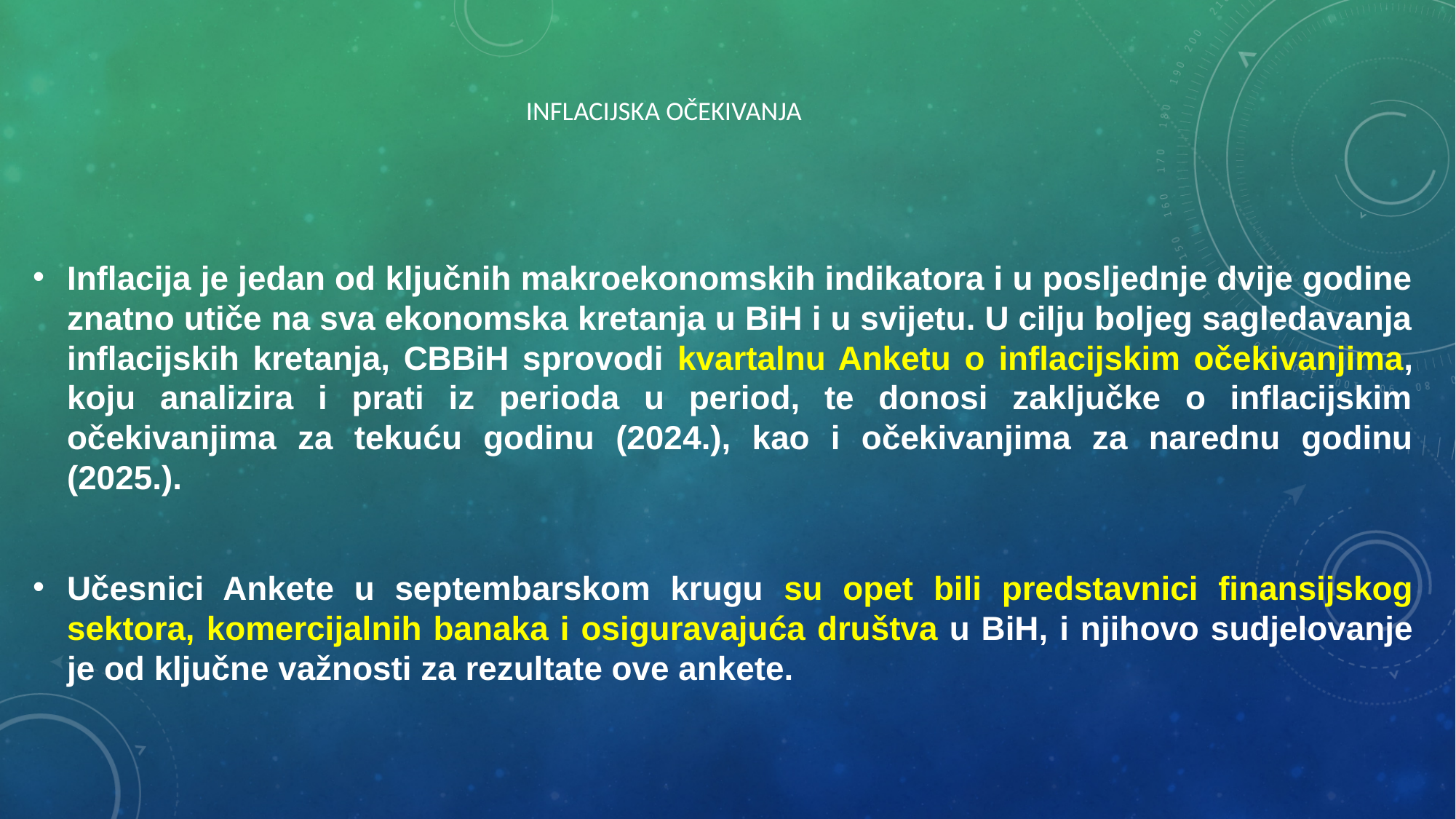

# Inflacijska očekivanja
Inflacija je jedan od ključnih makroekonomskih indikatora i u posljednje dvije godine znatno utiče na sva ekonomska kretanja u BiH i u svijetu. U cilju boljeg sagledavanja inflacijskih kretanja, CBBiH sprovodi kvartalnu Anketu o inflacijskim očekivanjima, koju analizira i prati iz perioda u period, te donosi zaključke o inflacijskim očekivanjima za tekuću godinu (2024.), kao i očekivanjima za narednu godinu (2025.).

Učesnici Ankete u septembarskom krugu su opet bili predstavnici finansijskog sektora, komercijalnih banaka i osiguravajuća društva u BiH, i njihovo sudjelovanje je od ključne važnosti za rezultate ove ankete.